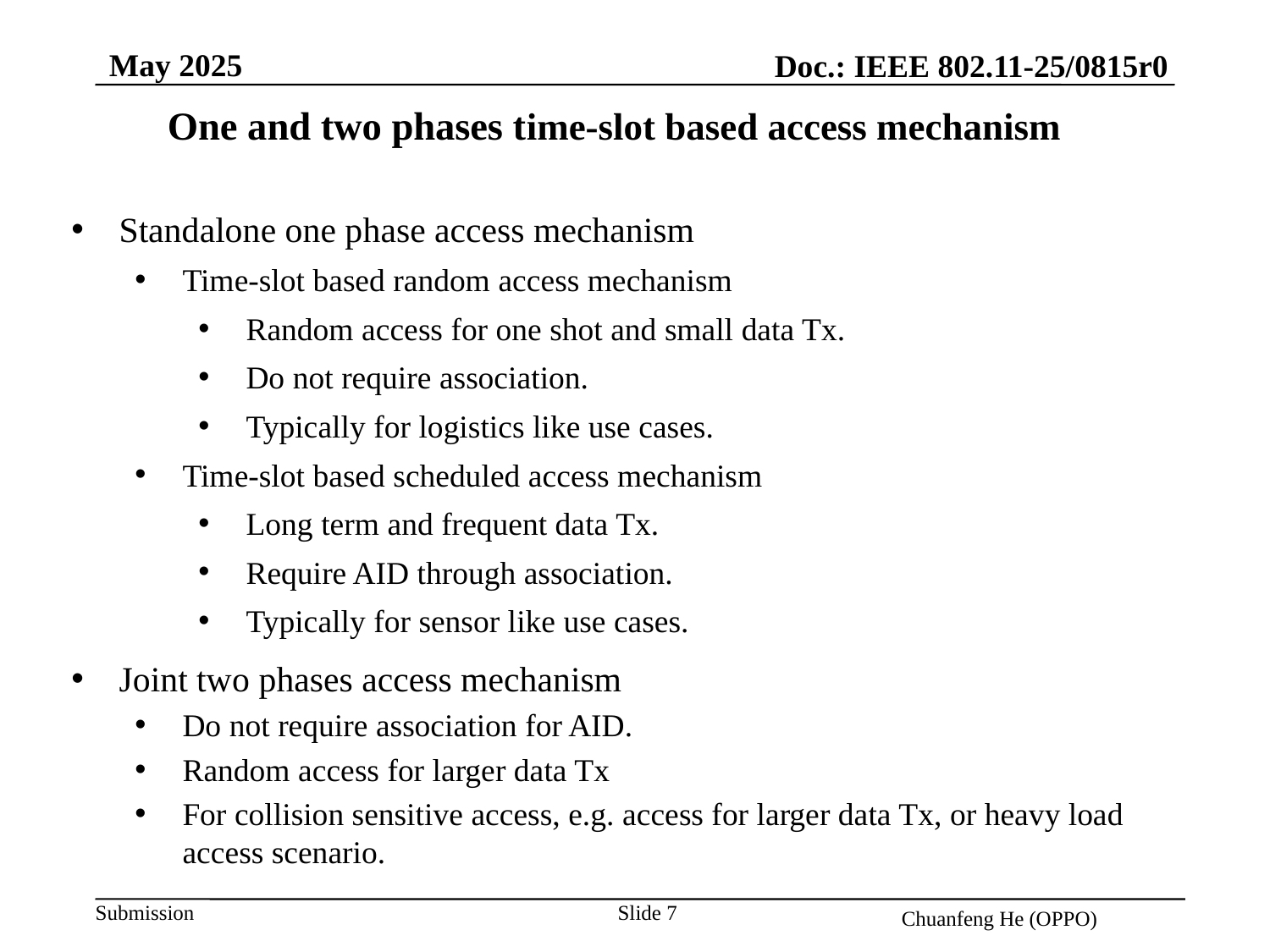

May 2025
Doc.: IEEE 802.11-25/0815r0
One and two phases time-slot based access mechanism
Standalone one phase access mechanism
Time-slot based random access mechanism
Random access for one shot and small data Tx.
Do not require association.
Typically for logistics like use cases.
Time-slot based scheduled access mechanism
Long term and frequent data Tx.
Require AID through association.
Typically for sensor like use cases.
Joint two phases access mechanism
Do not require association for AID.
Random access for larger data Tx
For collision sensitive access, e.g. access for larger data Tx, or heavy load access scenario.
Slide 7
Chuanfeng He (OPPO)